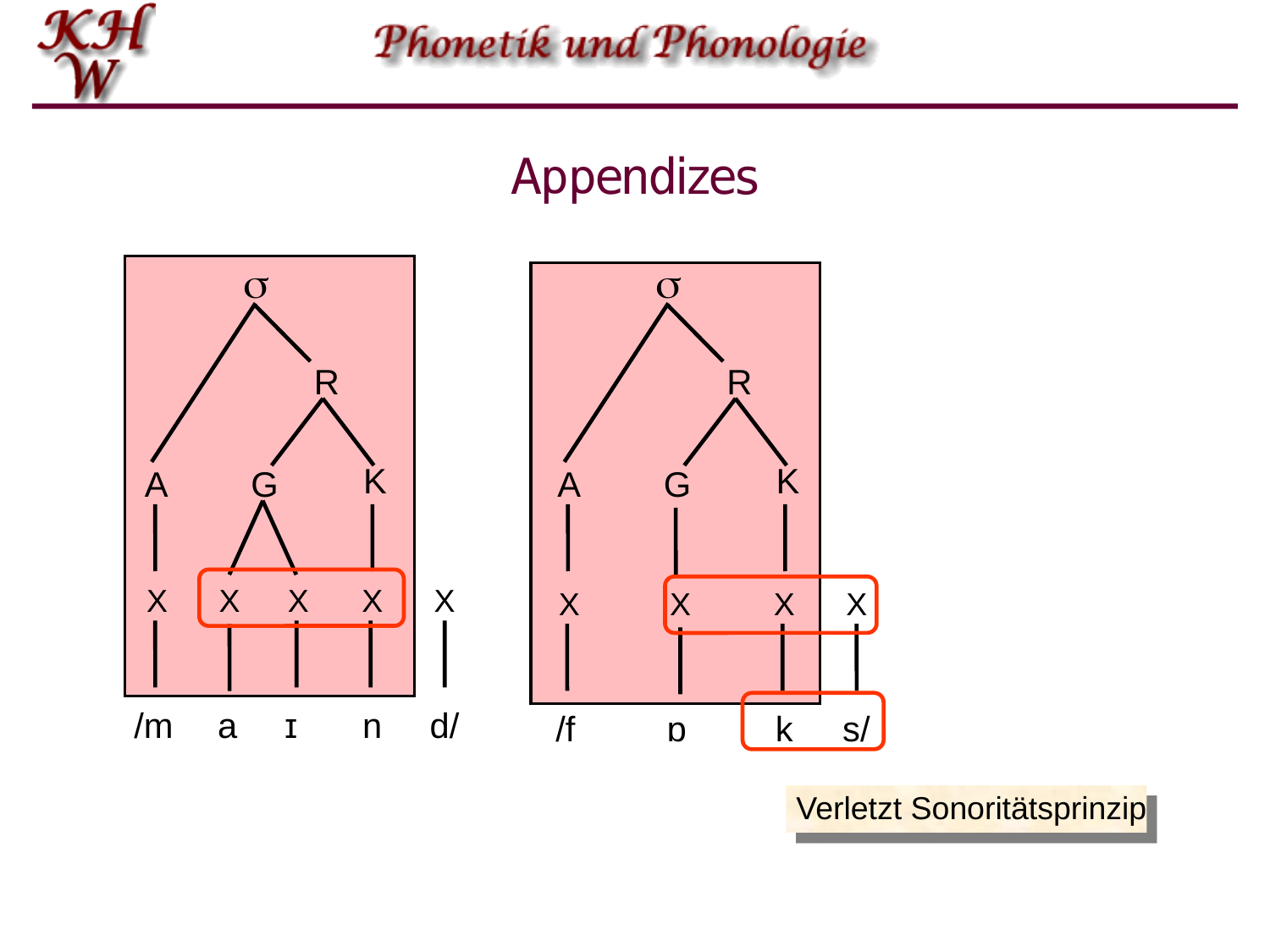

# Appendizes

σ

σ

R

R

K

K

A

G

A

G

X
X
X
X
X

/m
a
ɪ
n
d/
X
X
X
X

/f
ɒ
k
s/

Verletzt Sonoritätsprinzip